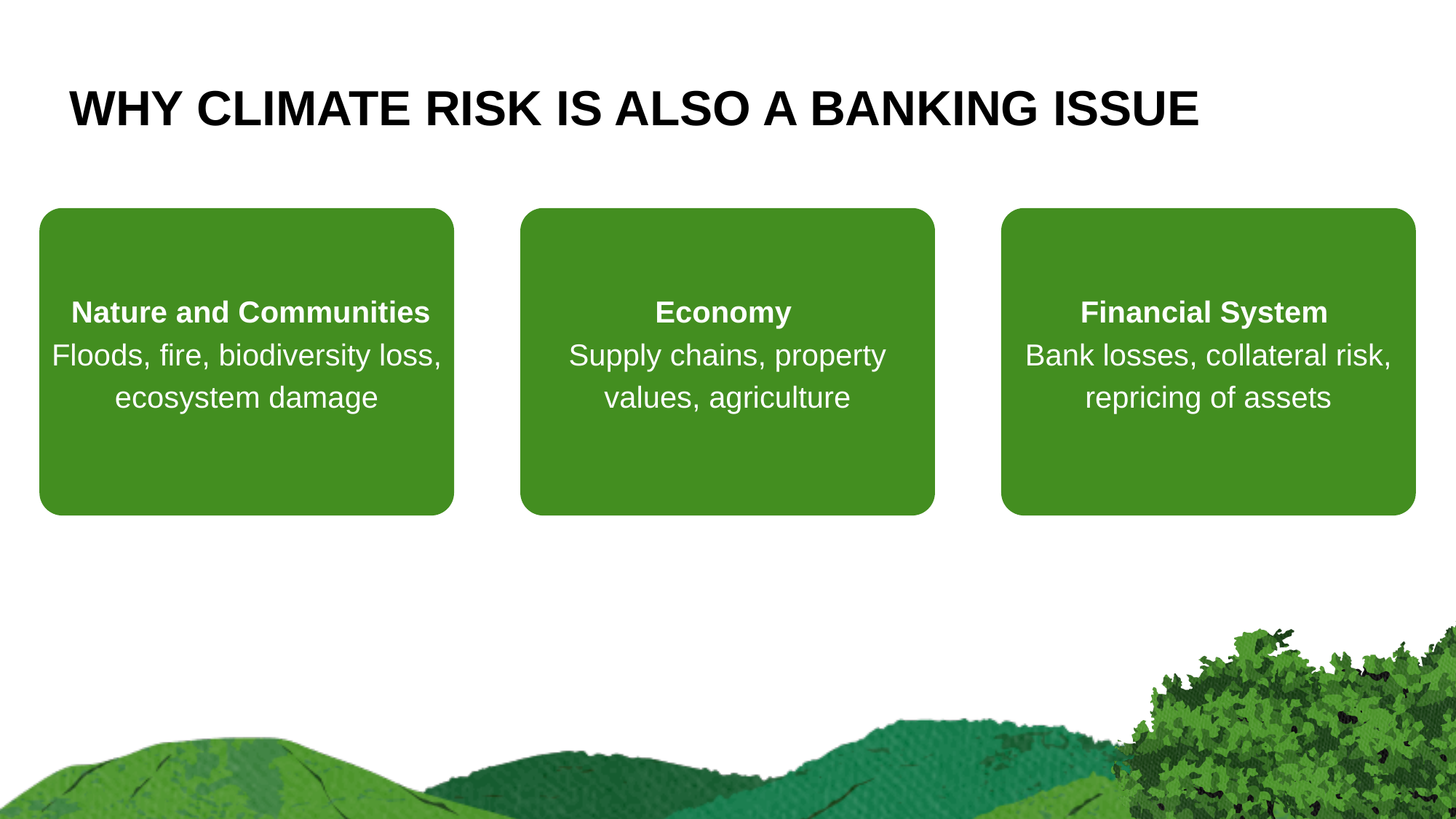

WHY CLIMATE RISK IS ALSO A BANKING ISSUE

 Nature and Communities
Floods, fire, biodiversity loss, ecosystem damage

Economy
Supply chains, property values, agriculture

Financial System
Bank losses, collateral risk, repricing of assets
→ Lending choices help shape which activities grow